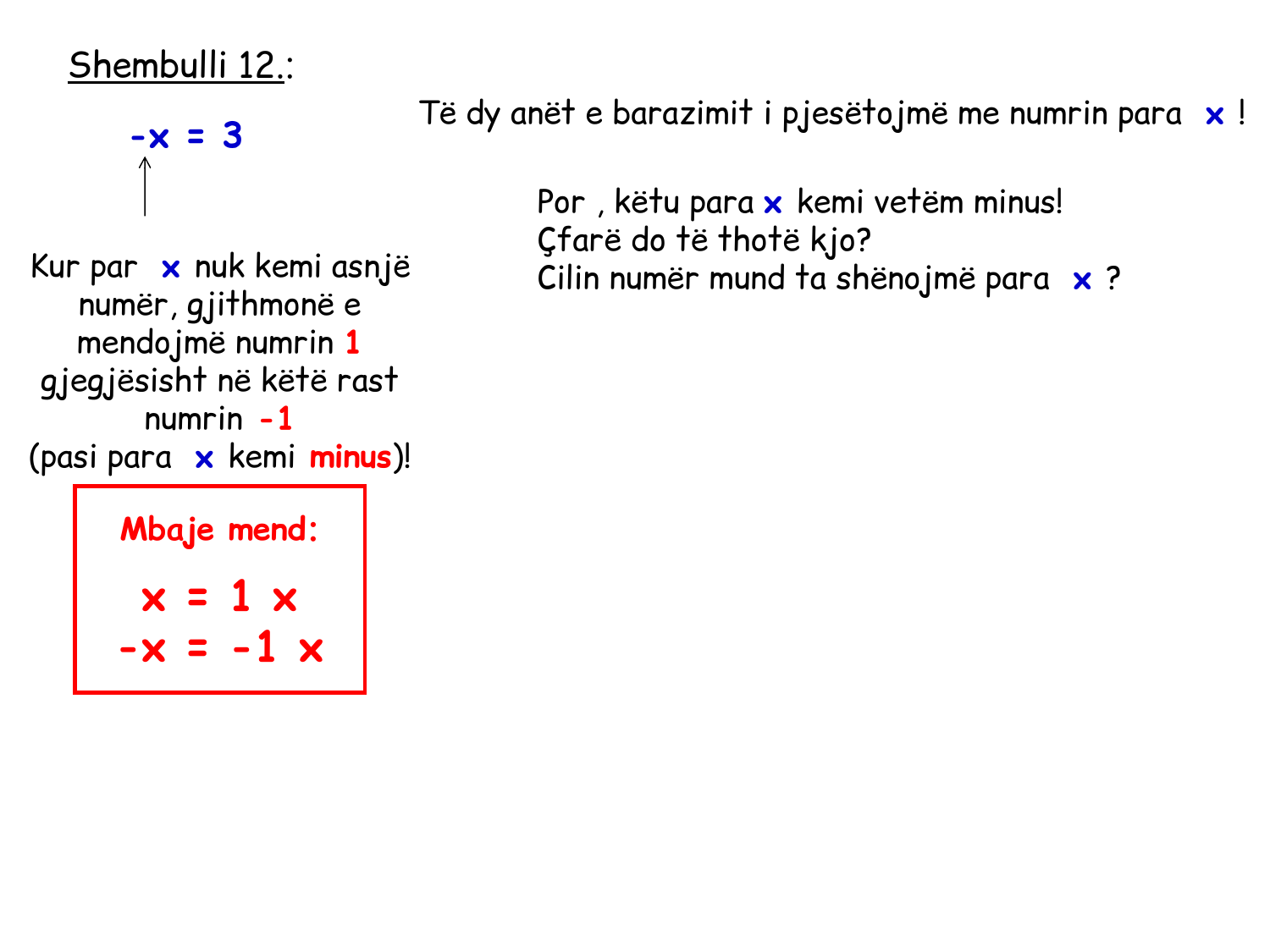

Shembulli 12.:
Të dy anët e barazimit i pjesëtojmë me numrin para  x !
-x = 3

Por , këtu para x kemi vetëm minus!
Çfarë do të thotë kjo?
Cilin numër mund ta shënojmë para  x ?
Kur par  x nuk kemi asnjë numër, gjithmonë e mendojmë numrin 1 gjegjësisht në këtë rast numrin -1
(pasi para  x kemi minus)!

Mbaje mend:

x = 1 x
-x = -1 x